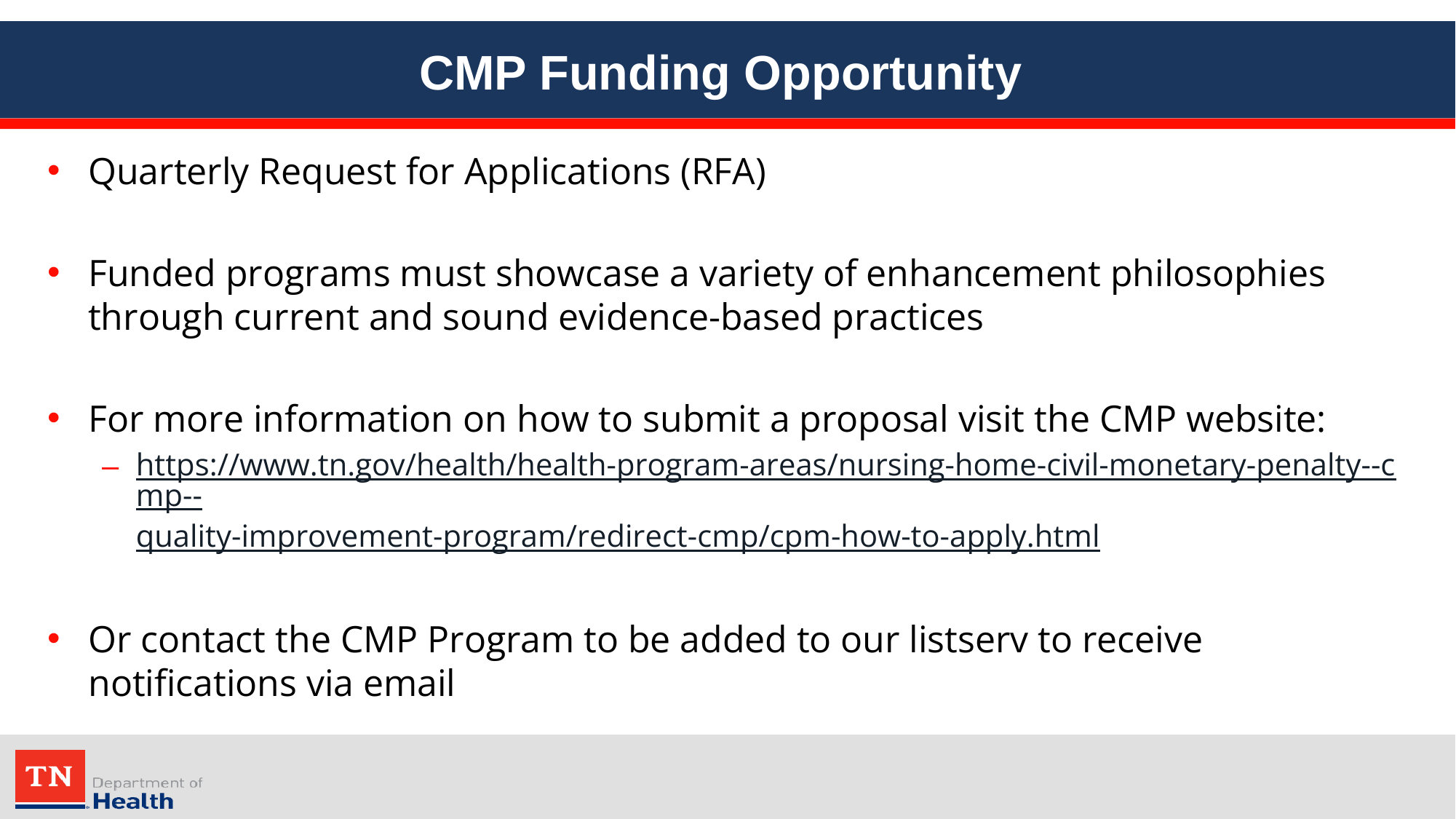

# CMP Funding Opportunity
Quarterly Request for Applications (RFA)

Funded programs must showcase a variety of enhancement philosophies through current and sound evidence-based practices

For more information on how to submit a proposal visit the CMP website:
https://www.tn.gov/health/health-program-areas/nursing-home-civil-monetary-penalty--cmp--quality-improvement-program/redirect-cmp/cpm-how-to-apply.html

Or contact the CMP Program to be added to our listserv to receive notifications via email